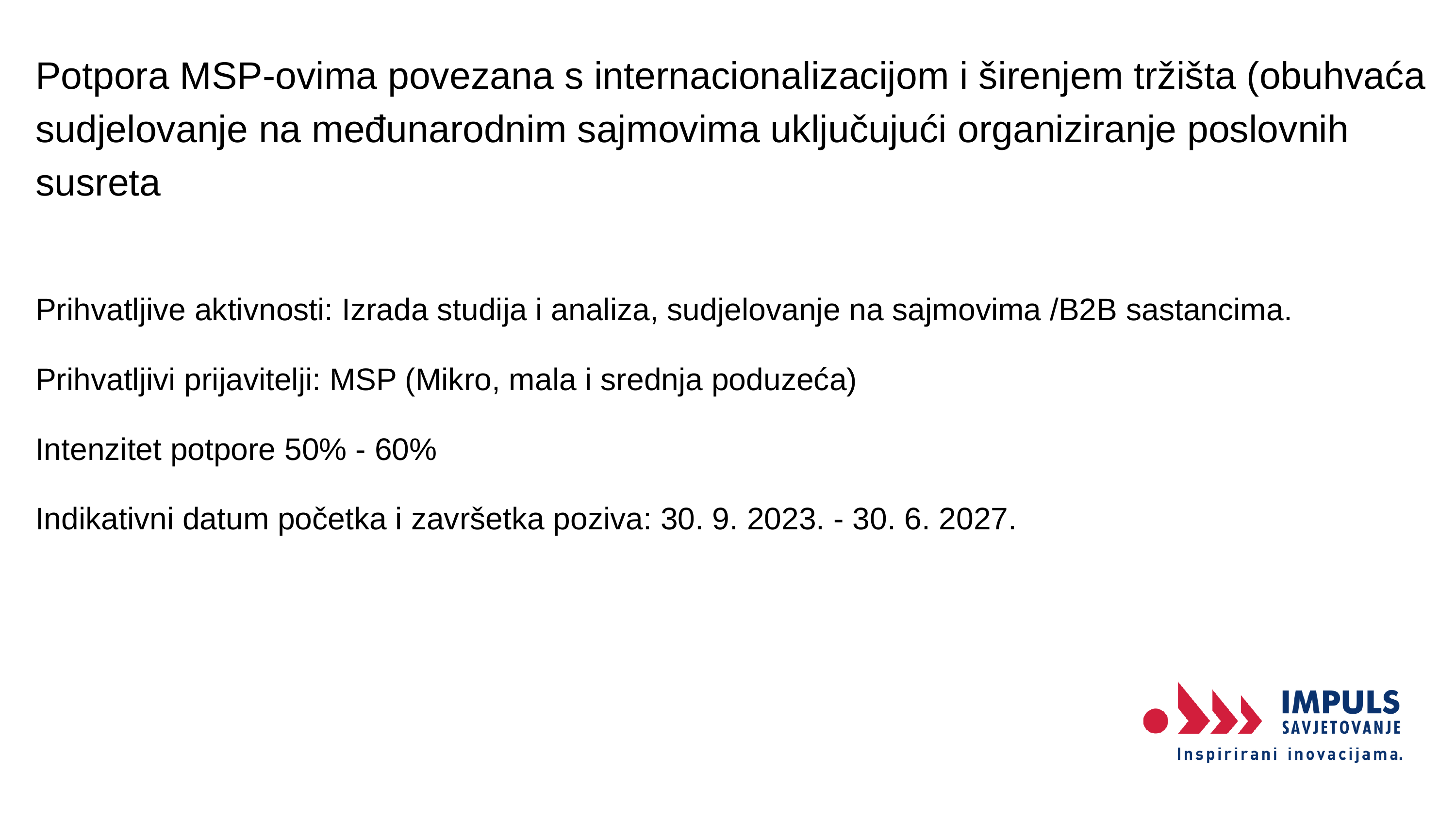

Potpora MSP-ovima povezana s internacionalizacijom i širenjem tržišta (obuhvaća sudjelovanje na međunarodnim sajmovima uključujući organiziranje poslovnih susreta

Prihvatljive aktivnosti: Izrada studija i analiza, sudjelovanje na sajmovima /B2B sastancima.
Prihvatljivi prijavitelji: MSP (Mikro, mala i srednja poduzeća)
Intenzitet potpore 50% - 60%
Indikativni datum početka i završetka poziva: 30. 9. 2023. - 30. 6. 2027.